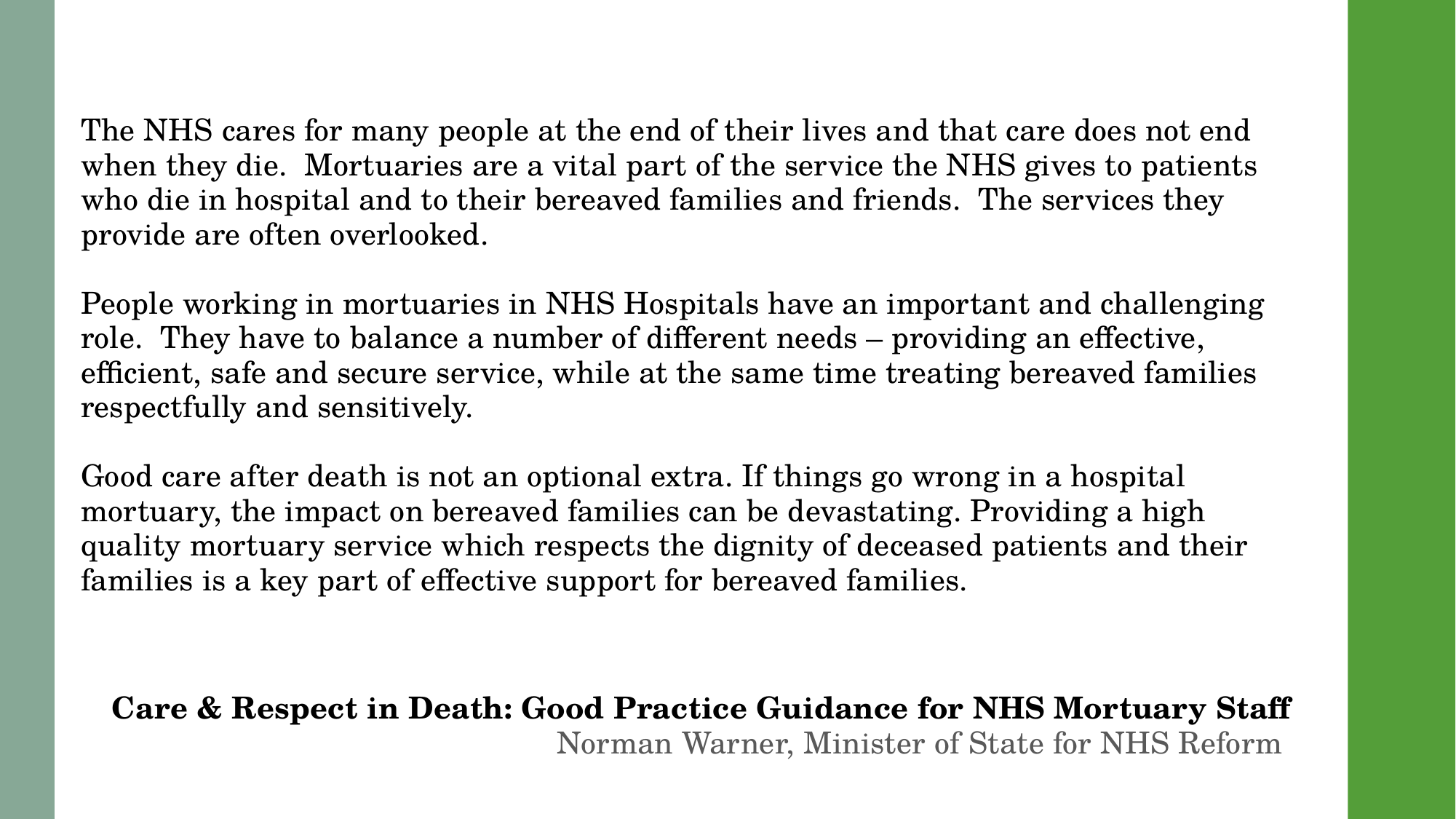

The NHS cares for many people at the end of their lives and that care does not end when they die.  Mortuaries are a vital part of the service the NHS gives to patients who die in hospital and to their bereaved families and friends.  The services they provide are often overlooked.
People working in mortuaries in NHS Hospitals have an important and challenging role.  They have to balance a number of different needs – providing an effective, efficient, safe and secure service, while at the same time treating bereaved families respectfully and sensitively.
Good care after death is not an optional extra. If things go wrong in a hospital mortuary, the impact on bereaved families can be devastating. Providing a high quality mortuary service which respects the dignity of deceased patients and their families is a key part of effective support for bereaved families.
Care & Respect in Death: Good Practice Guidance for NHS Mortuary Staff Norman Warner, Minister of State for NHS Reform